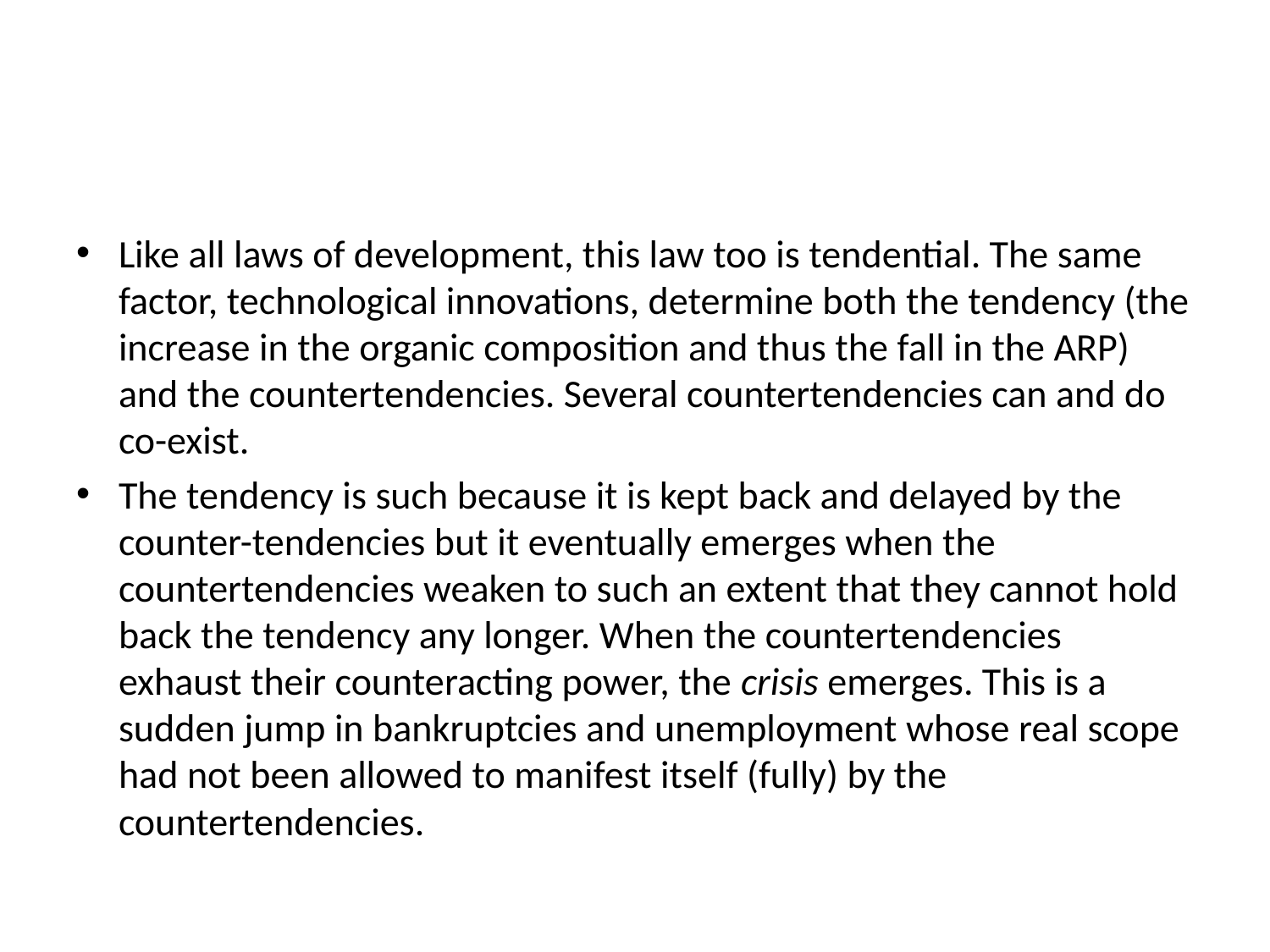

#
Like all laws of development, this law too is tendential. The same factor, technological innovations, determine both the tendency (the increase in the organic composition and thus the fall in the ARP) and the countertendencies. Several countertendencies can and do co-exist.
The tendency is such because it is kept back and delayed by the counter-tendencies but it eventually emerges when the countertendencies weaken to such an extent that they cannot hold back the tendency any longer. When the countertendencies exhaust their counteracting power, the crisis emerges. This is a sudden jump in bankruptcies and unemployment whose real scope had not been allowed to manifest itself (fully) by the countertendencies.